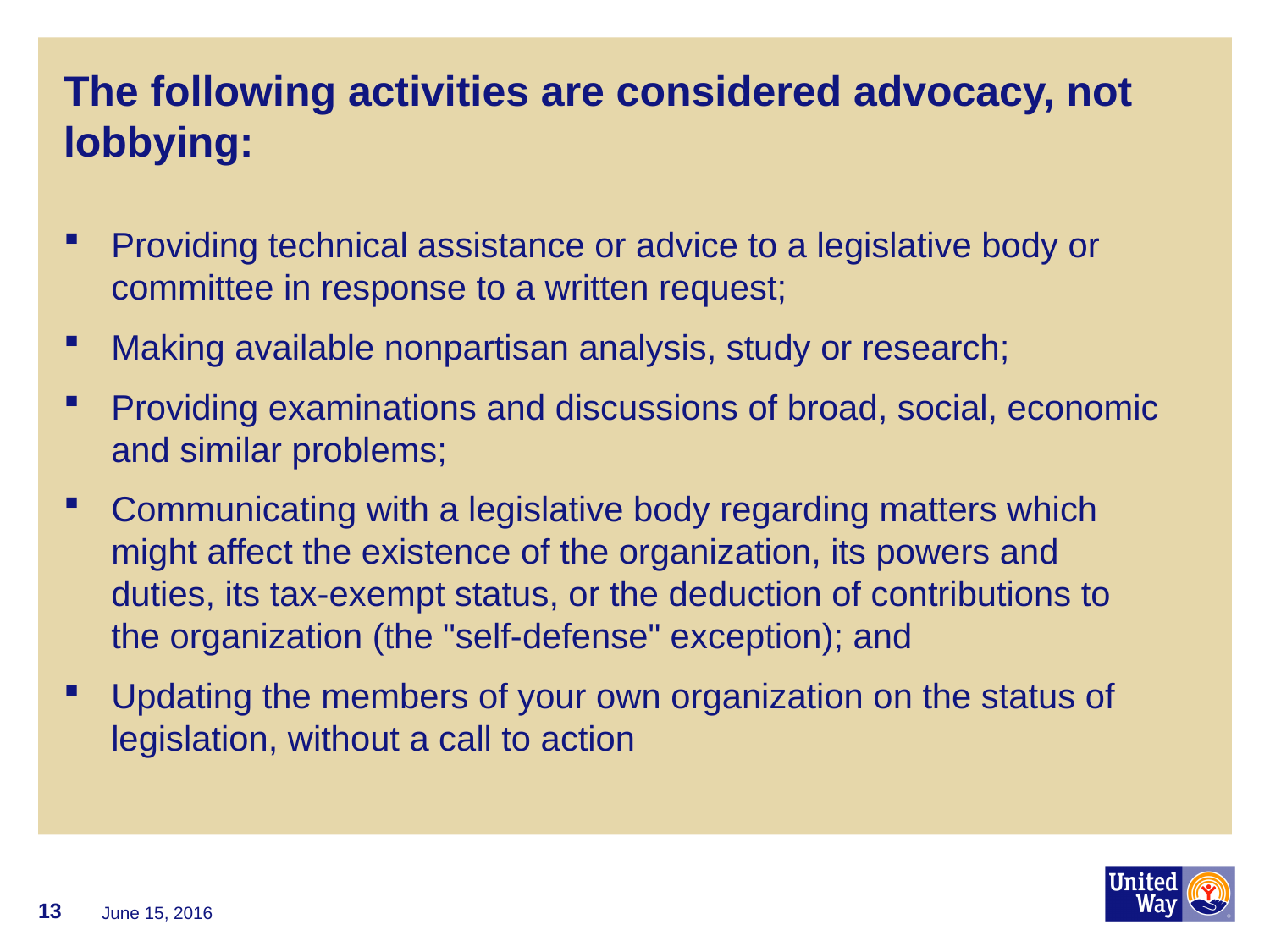

# The following activities are considered advocacy, not lobbying:
Providing technical assistance or advice to a legislative body or committee in response to a written request;
Making available nonpartisan analysis, study or research;
Providing examinations and discussions of broad, social, economic and similar problems;
Communicating with a legislative body regarding matters which might affect the existence of the organization, its powers and duties, its tax-exempt status, or the deduction of contributions to the organization (the "self-defense" exception); and
Updating the members of your own organization on the status of legislation, without a call to action
13
June 15, 2016